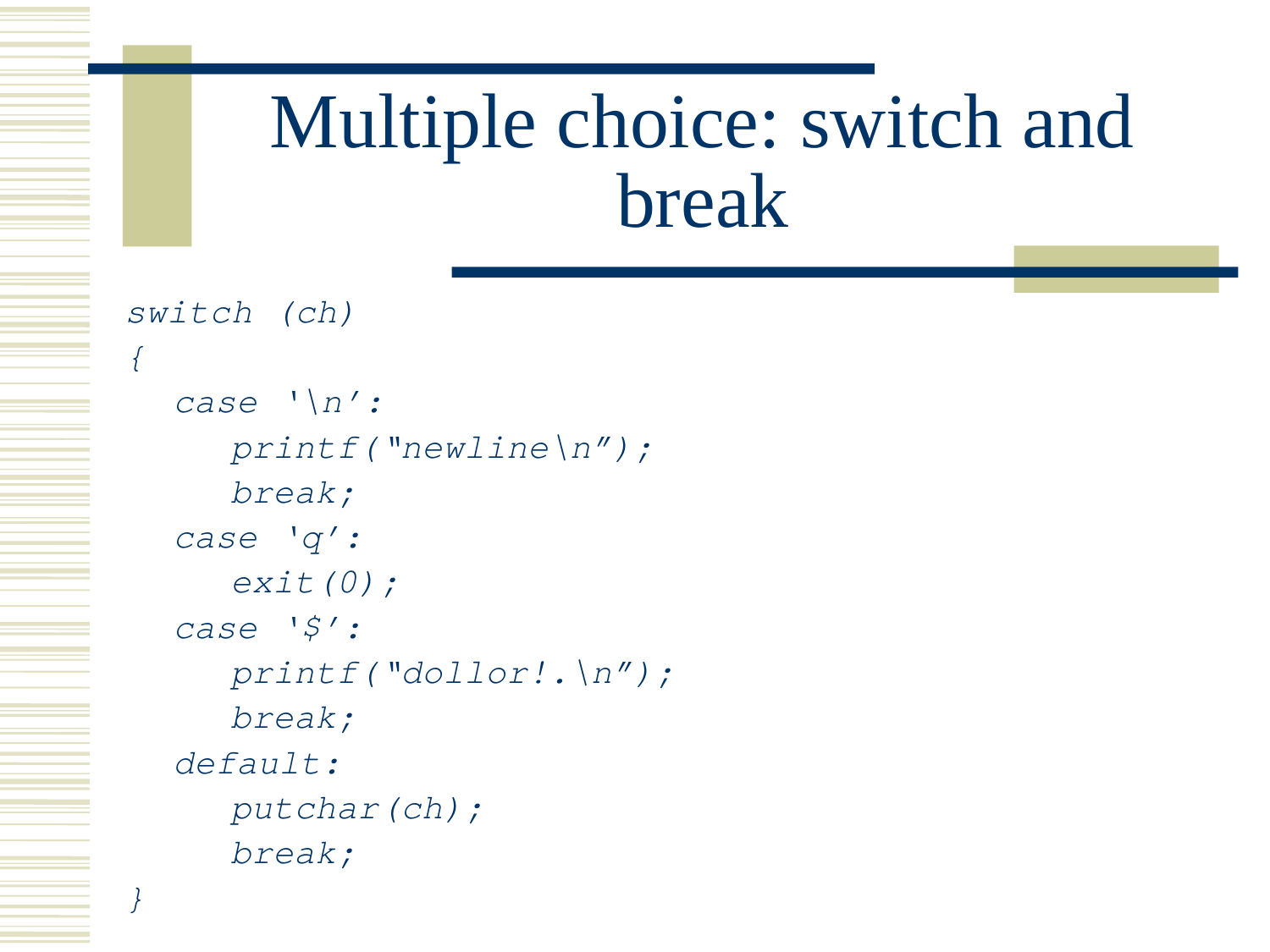

# Multiple choice: switch and break
switch (ch)
{
	case ‘\n’:
     printf(“newline\n”);
     break;
	case ‘q’:
     exit(0);
	case ‘$’:
     printf(“dollor!.\n”);
     break;
	default:
     putchar(ch);
     break;
}